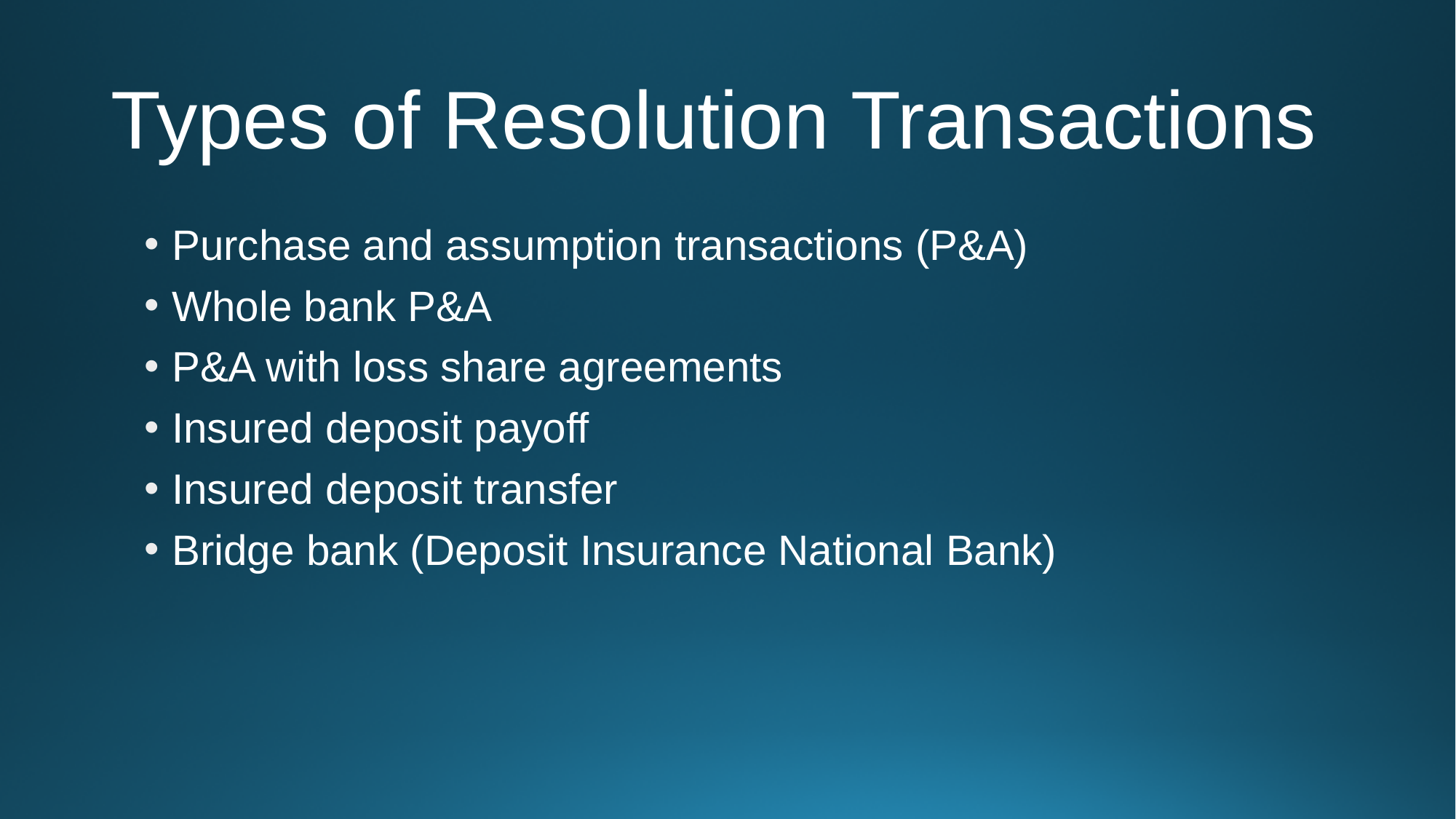

# Types of Resolution Transactions
Purchase and assumption transactions (P&A)
Whole bank P&A
P&A with loss share agreements
Insured deposit payoff
Insured deposit transfer
Bridge bank (Deposit Insurance National Bank)